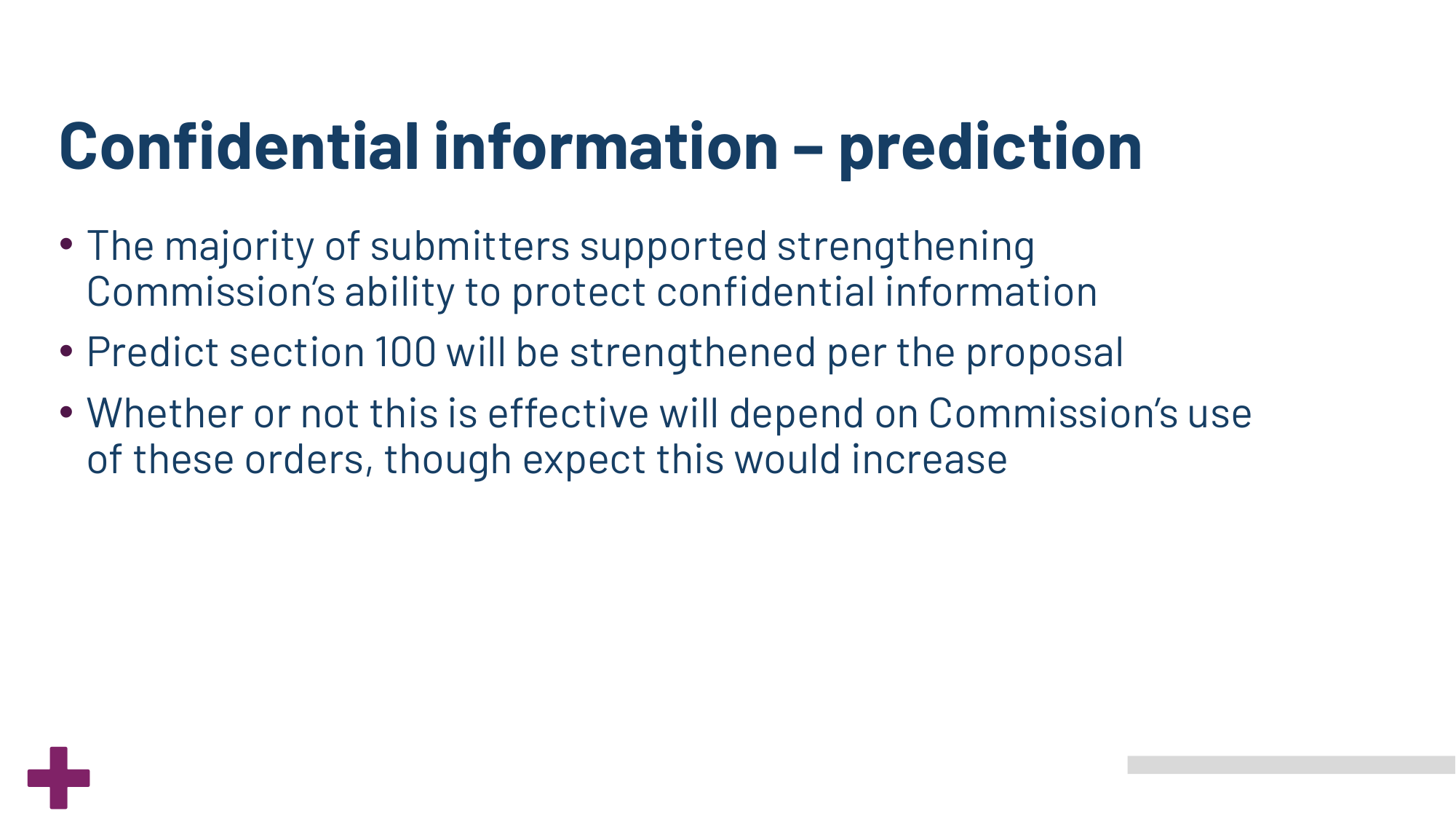

# Confidential information – prediction
The majority of submitters supported strengthening Commission’s ability to protect confidential information
Predict section 100 will be strengthened per the proposal
Whether or not this is effective will depend on Commission’s use of these orders, though expect this would increase

+